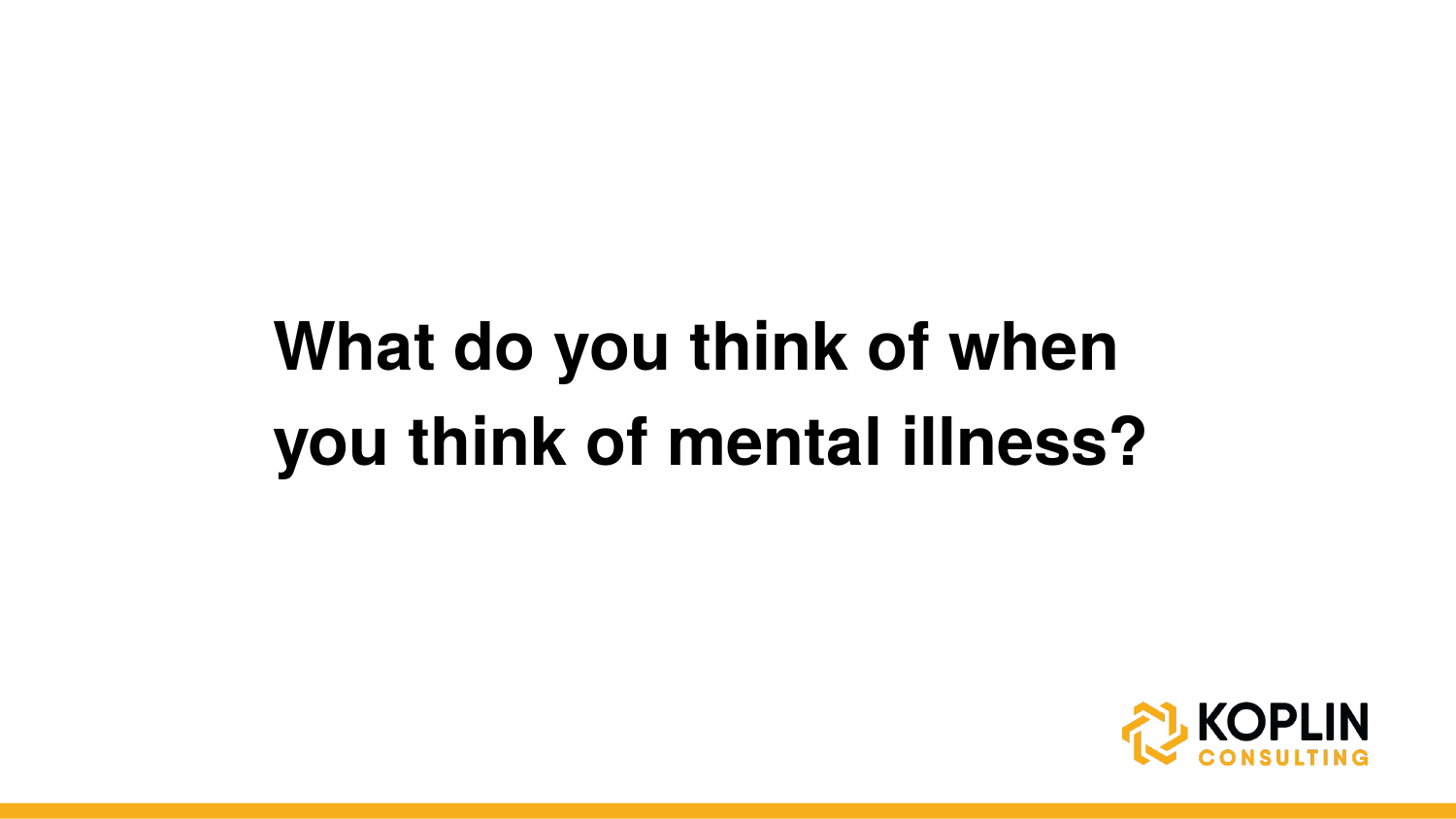

# What do you think of when you think of mental illness?